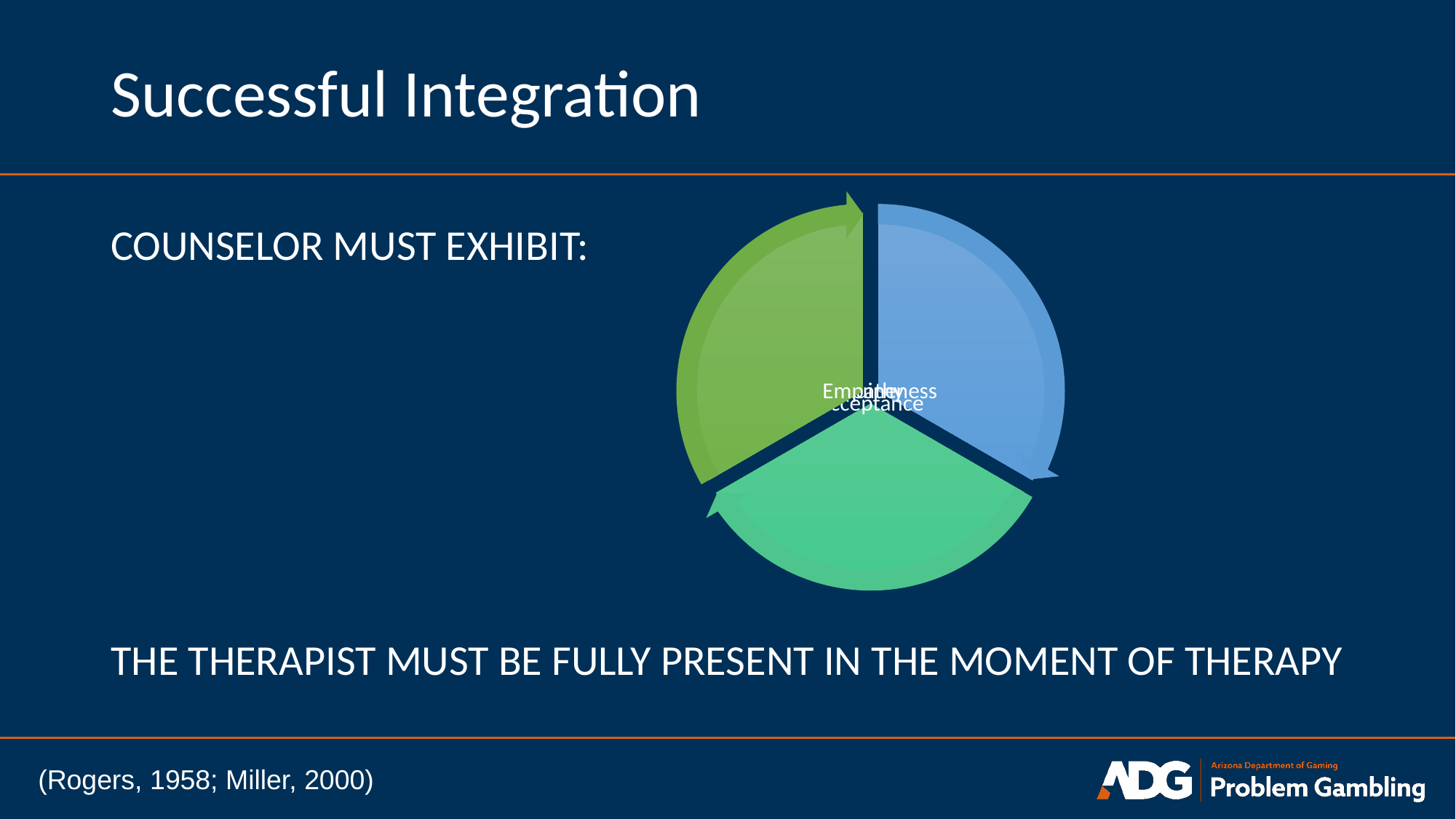

# Successful Integration
Genuineness
Acceptance
Empathy
COUNSELOR MUST EXHIBIT:

THE THERAPIST MUST BE FULLY PRESENT IN THE MOMENT OF THERAPY

(Rogers, 1958; Miller, 2000)